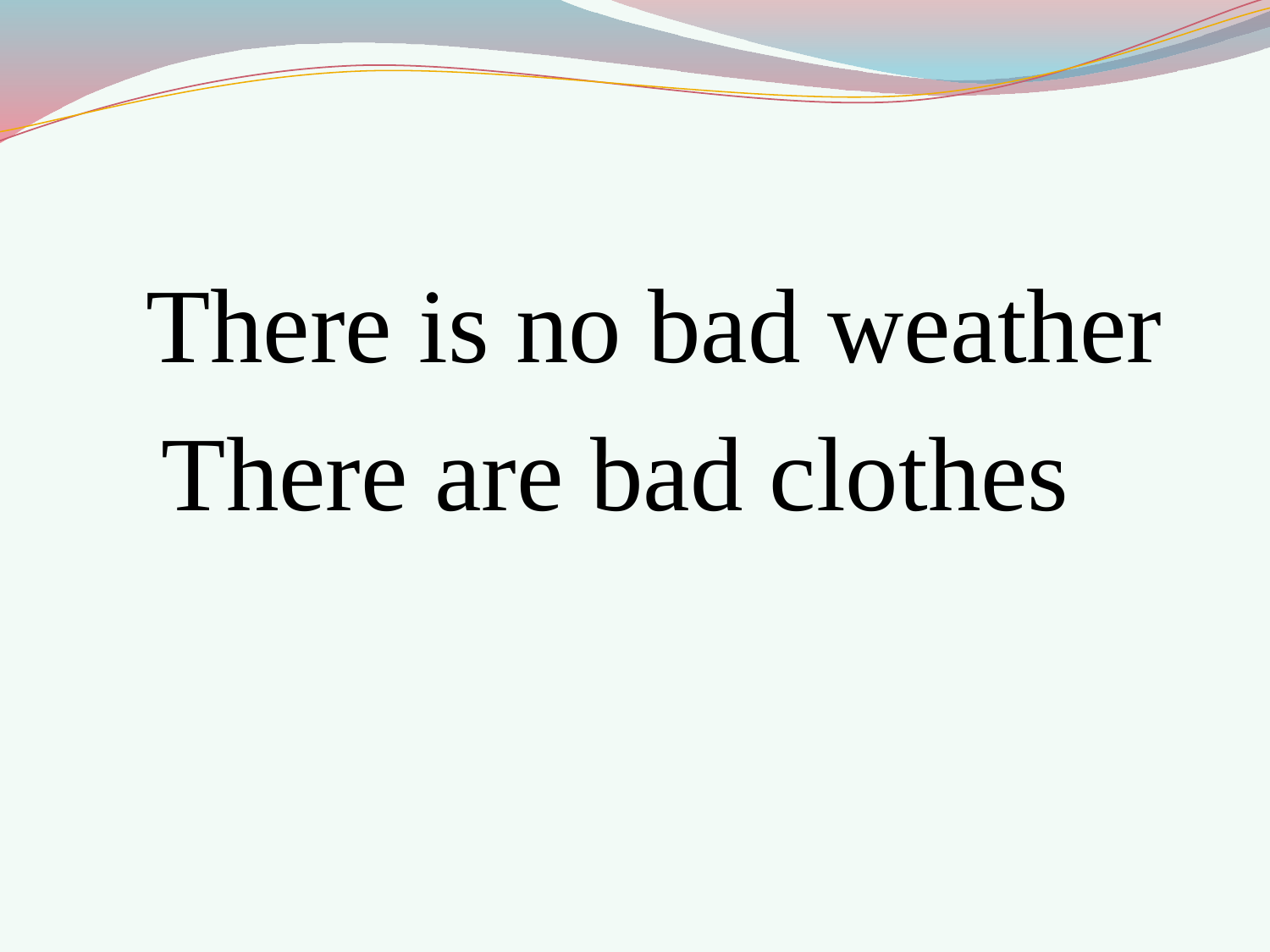

There is no bad weather
   There are bad clothes